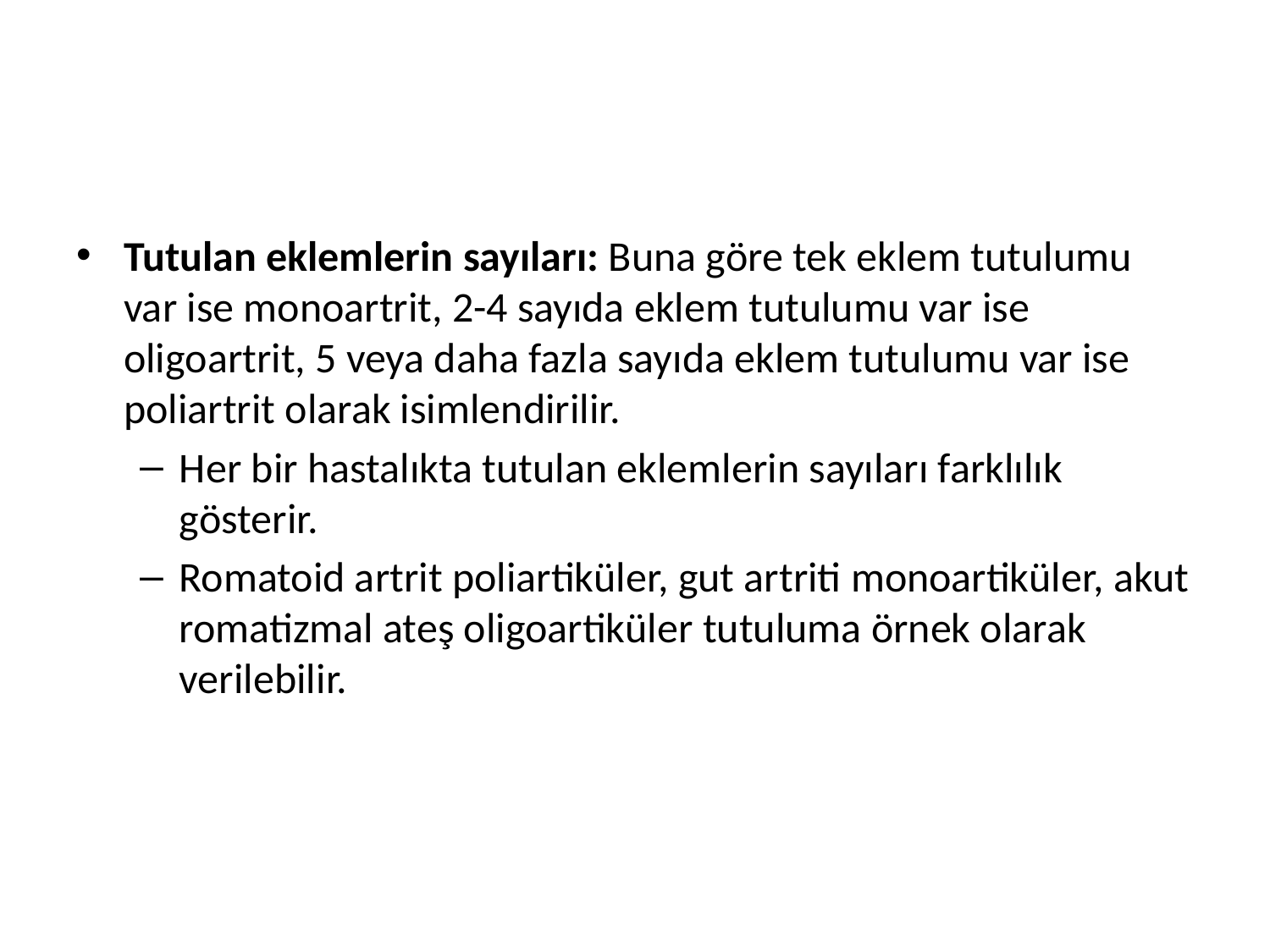

#
Tutulan eklemlerin sayıları: Buna göre tek eklem tutulumu var ise monoartrit, 2-4 sayıda eklem tutulumu var ise oligoartrit, 5 veya daha fazla sayıda eklem tutulumu var ise poliartrit olarak isimlendirilir.
Her bir hastalıkta tutulan eklemlerin sayıları farklılık gösterir.
Romatoid artrit poliartiküler, gut artriti monoartiküler, akut romatizmal ateş oligoartiküler tutuluma örnek olarak verilebilir.